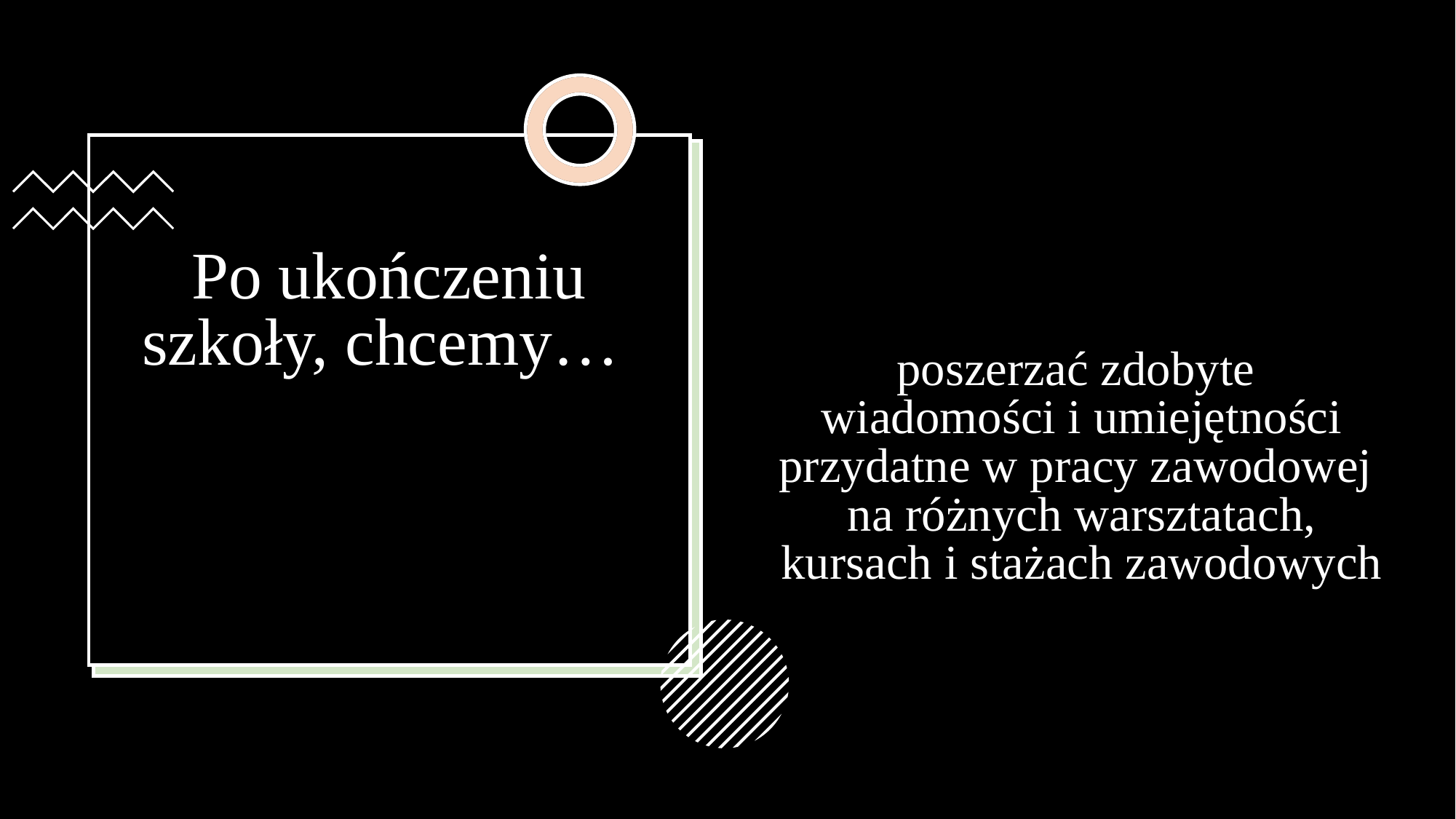

# Po ukończeniu szkoły, chcemy…

poszerzać zdobyte
wiadomości i umiejętności przydatne w pracy zawodowej
na różnych warsztatach,
kursach i stażach zawodowych